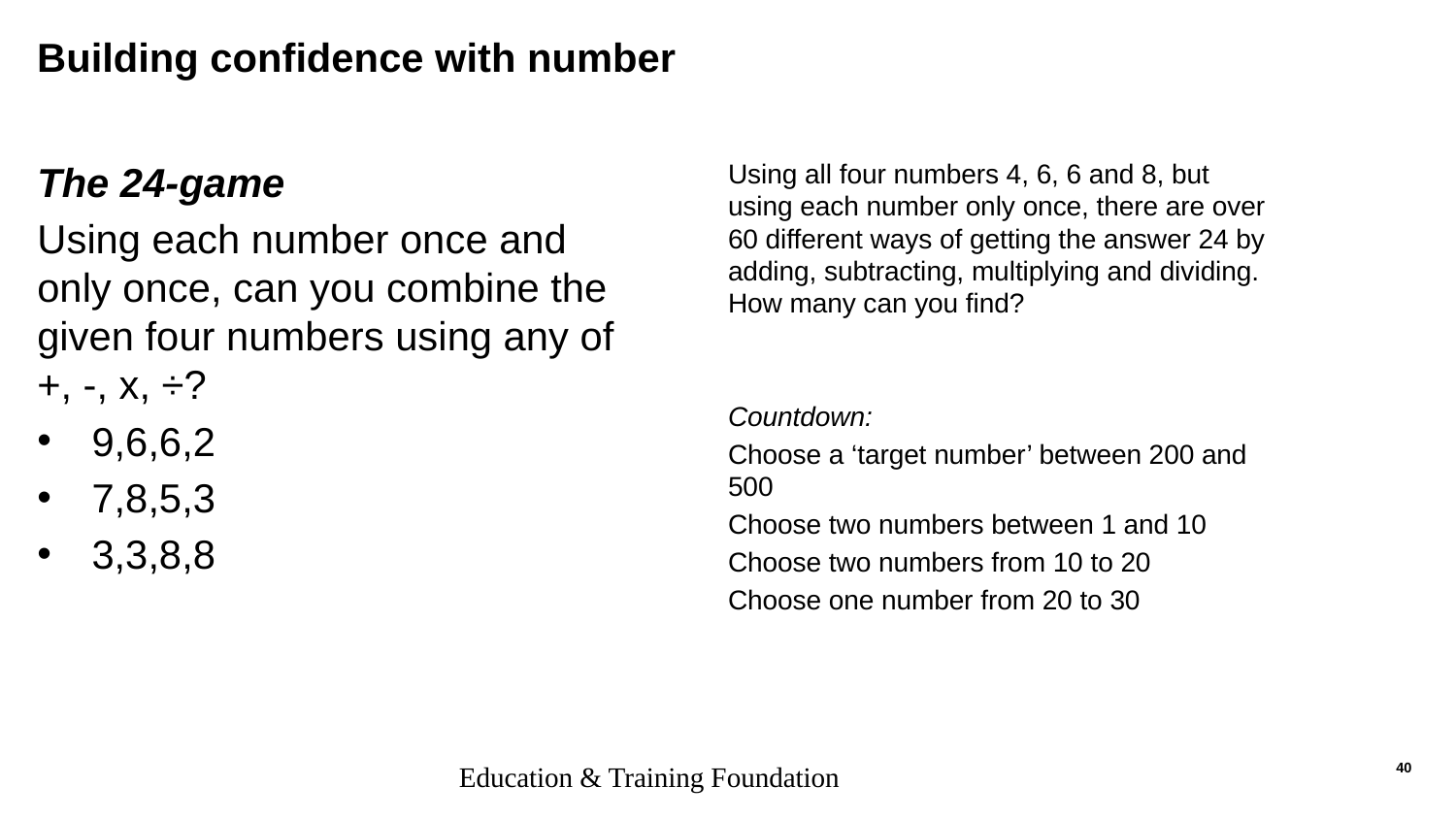

# Building confidence with number
The 24-game
Using each number once and only once, can you combine the given four numbers using any of +, -, x, ÷?
9,6,6,2
7,8,5,3
3,3,8,8

Using all four numbers 4, 6, 6 and 8, but using each number only once, there are over 60 different ways of getting the answer 24 by adding, subtracting, multiplying and dividing. How many can you find?

Countdown:
Choose a ‘target number’ between 200 and 500
Choose two numbers between 1 and 10
Choose two numbers from 10 to 20
Choose one number from 20 to 30

Education & Training Foundation
40